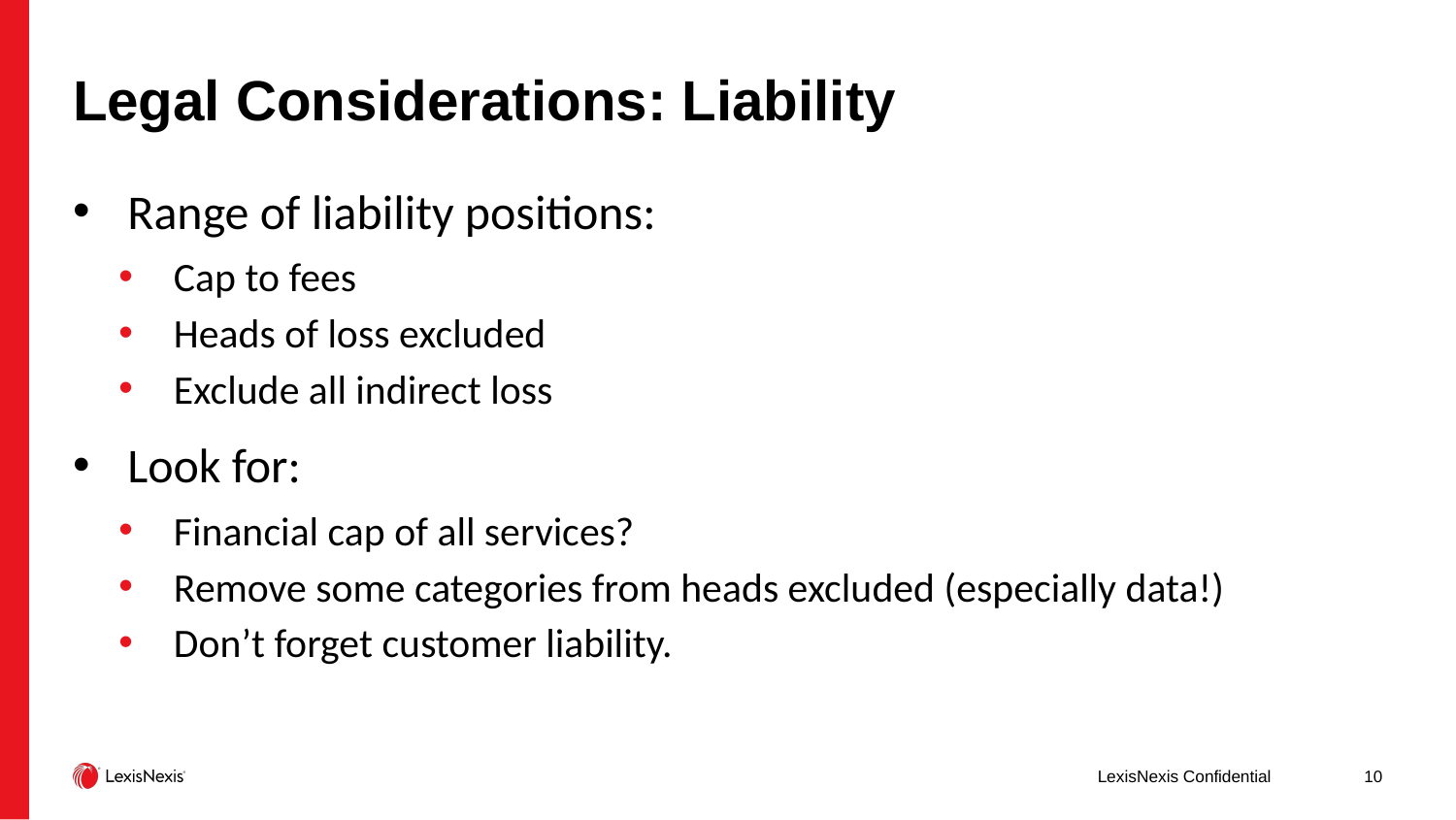

# Legal Considerations: Liability
Range of liability positions:
Cap to fees
Heads of loss excluded
Exclude all indirect loss
Look for:
Financial cap of all services?
Remove some categories from heads excluded (especially data!)
Don’t forget customer liability.

LexisNexis Confidential
10